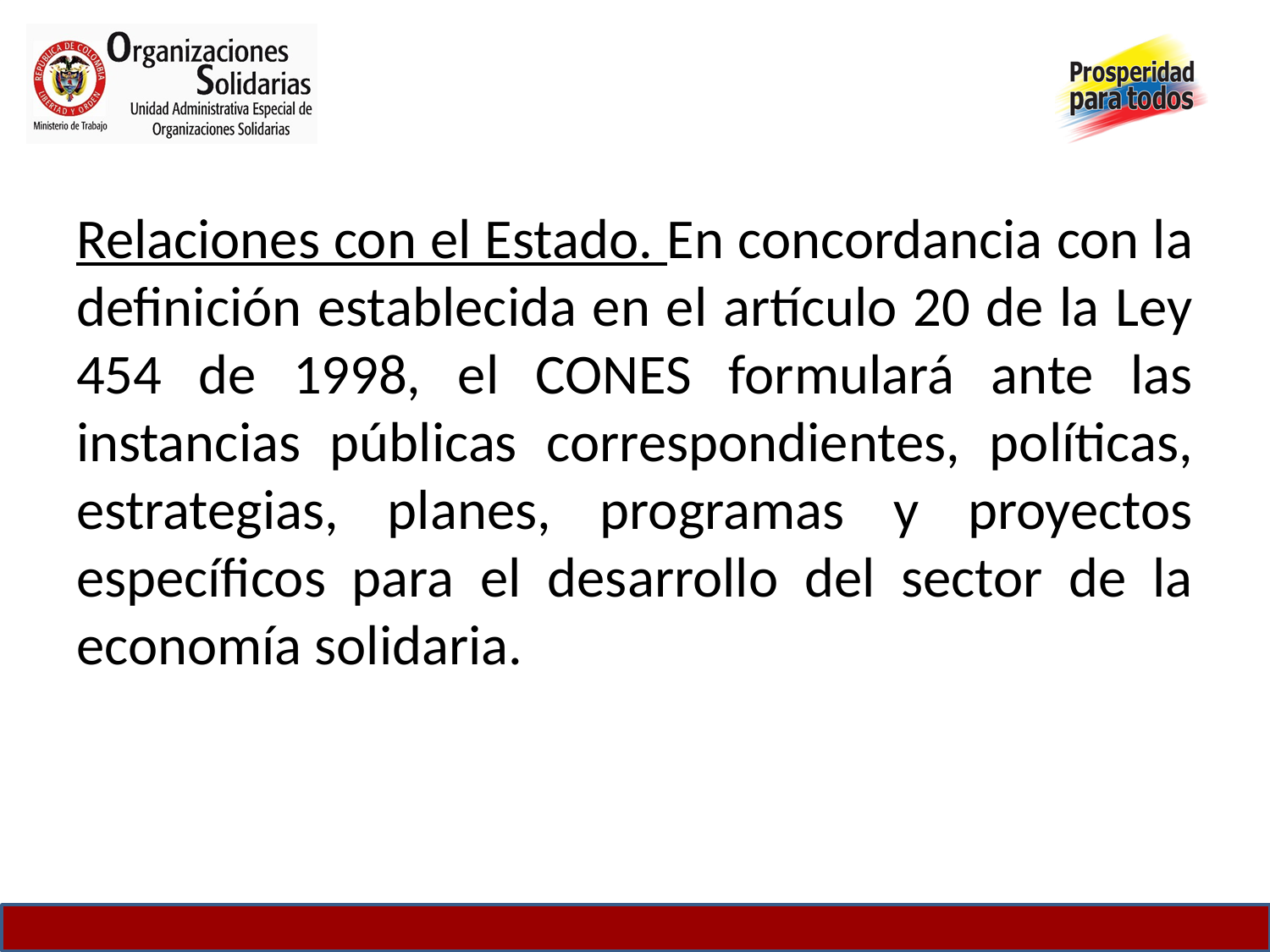

# Relaciones con el Estado. En concordancia con la definición establecida en el artículo 20 de la Ley 454 de 1998, el CONES formulará ante las instancias públicas correspondientes, políticas, estrategias, planes, programas y proyectos específicos para el desarrollo del sector de la economía solidaria.